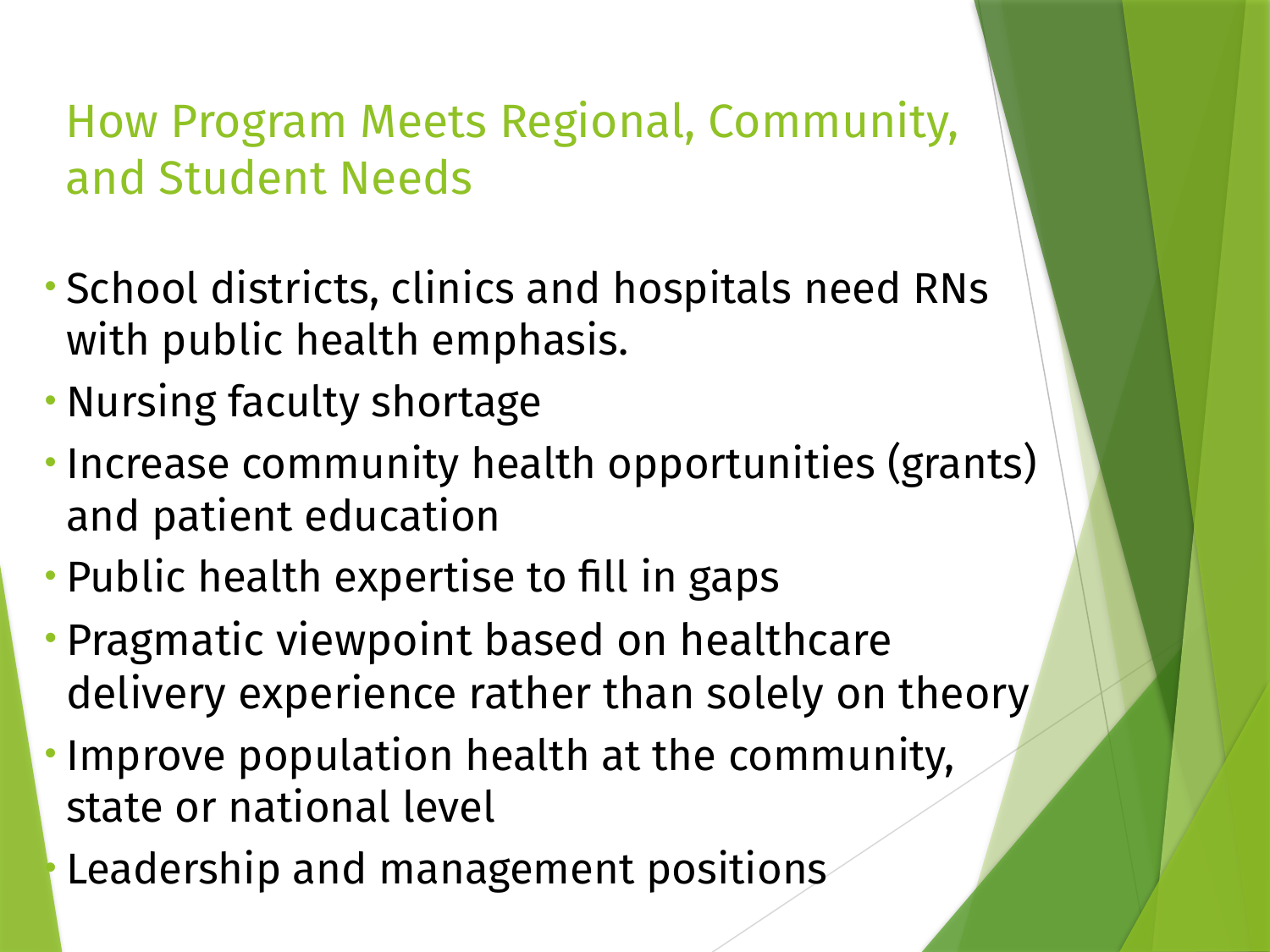

# How Program Meets Regional, Community, and Student Needs
School districts, clinics and hospitals need RNs with public health emphasis.
Nursing faculty shortage
Increase community health opportunities (grants) and patient education
Public health expertise to fill in gaps
Pragmatic viewpoint based on healthcare delivery experience rather than solely on theory
Improve population health at the community, state or national level
Leadership and management positions